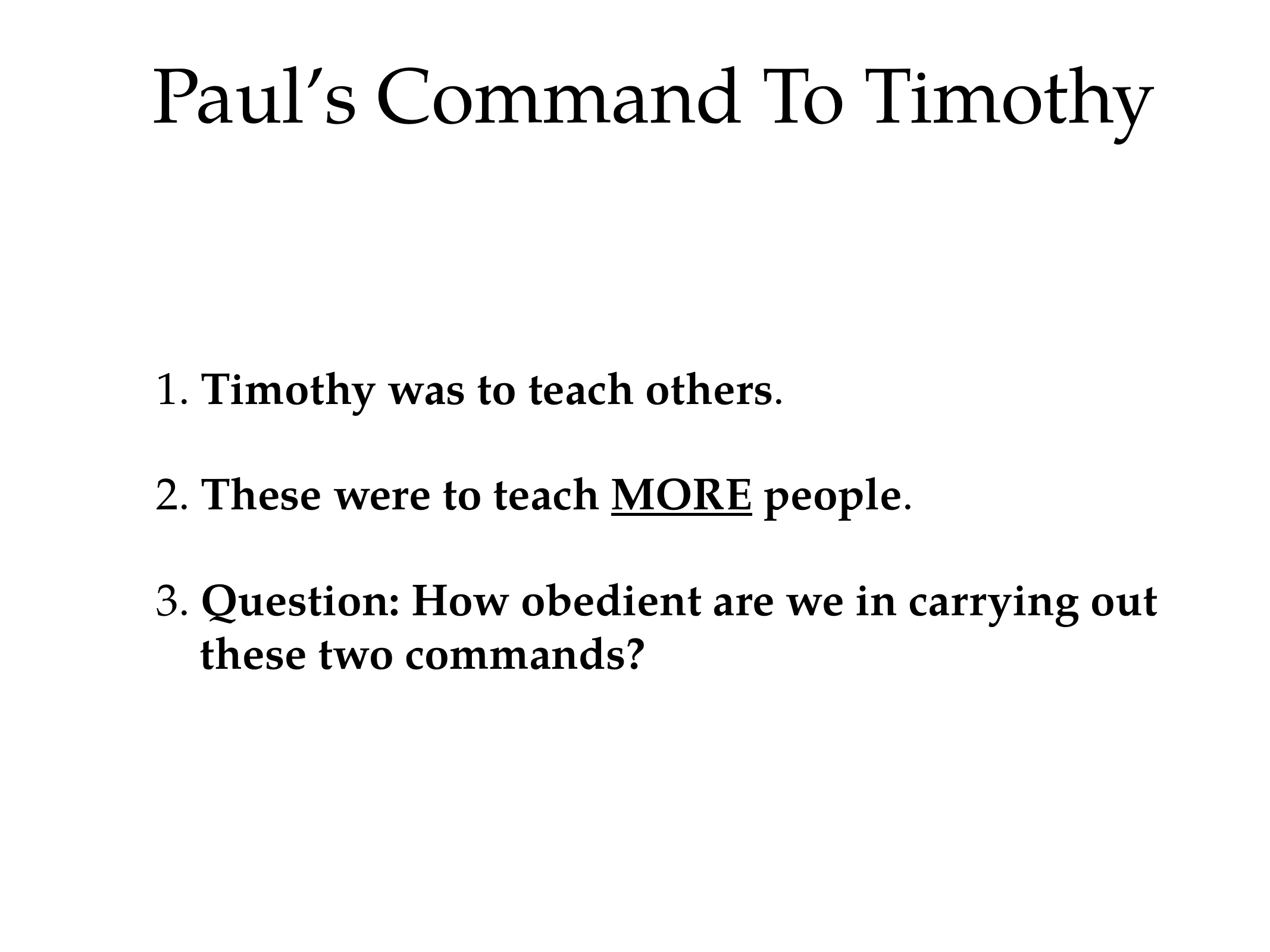

# Paul’s Command To Timothy
1. Timothy was to teach others.
2. These were to teach MORE people.
3. Question: How obedient are we in carrying out these two commands?